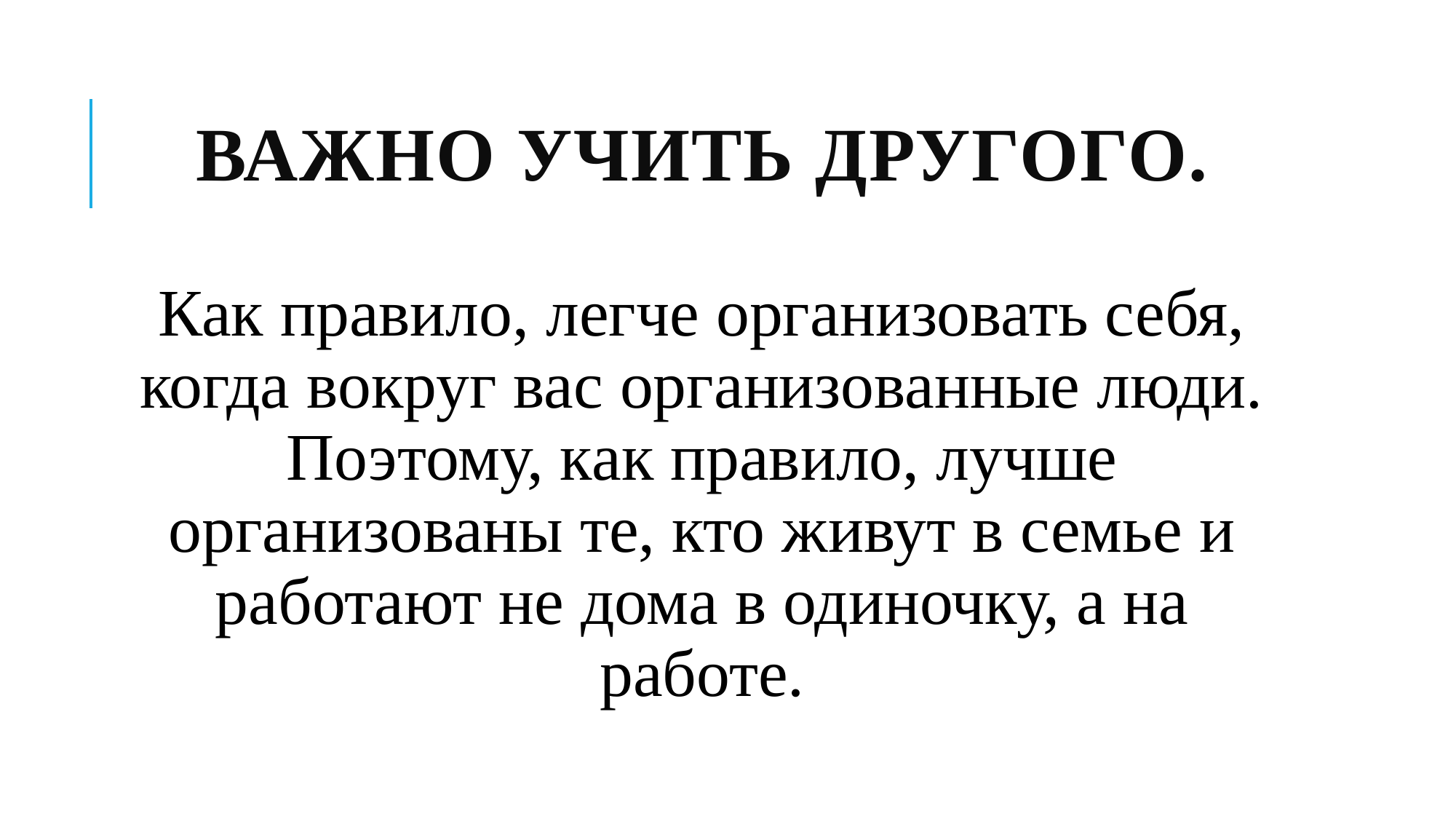

# Важно учить другого.
Как правило, легче организовать себя, когда вокруг вас организованные люди. Поэтому, как правило, лучше организованы те, кто живут в семье и работают не дома в одиночку, а на работе.